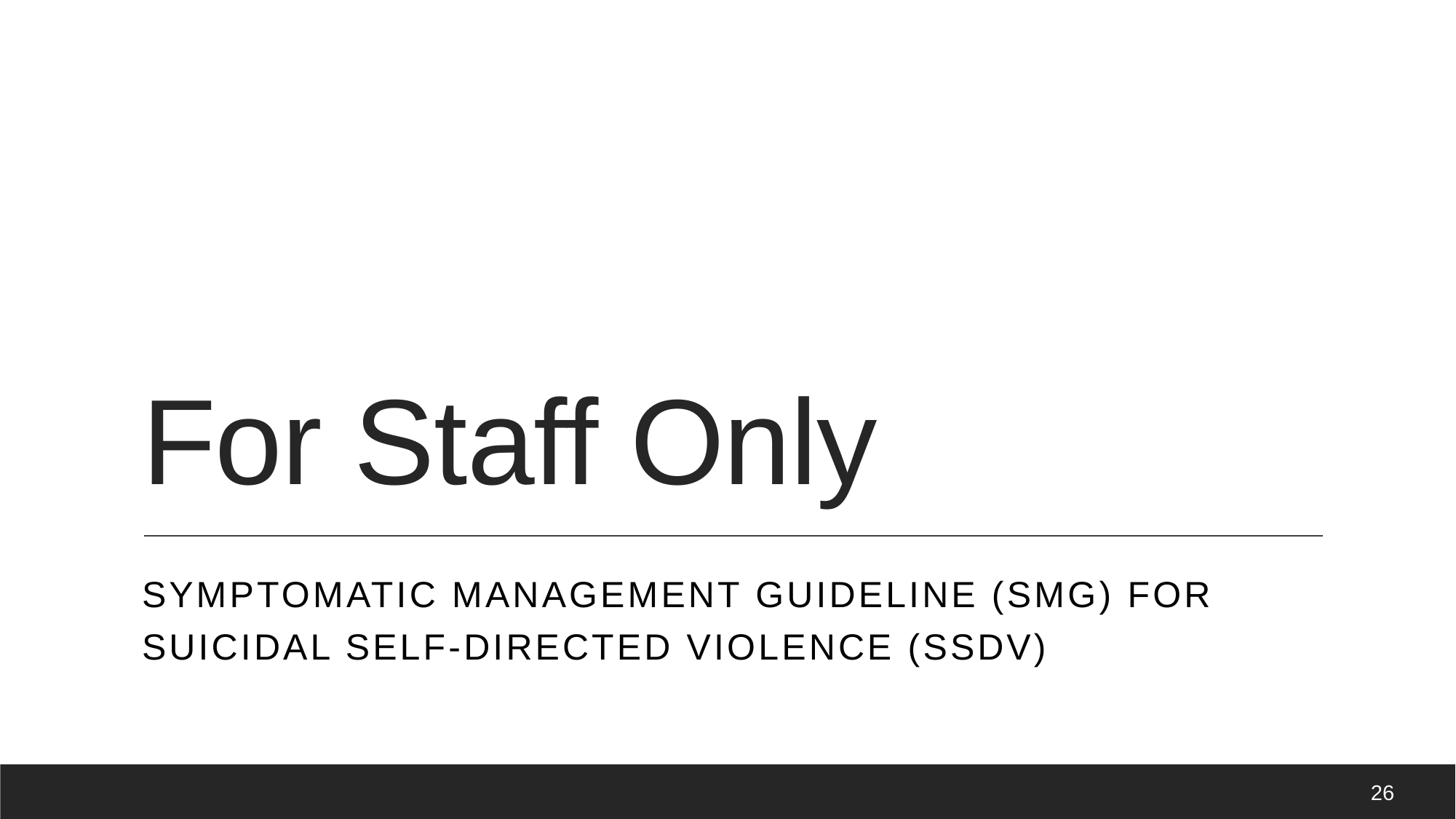

# For Staff Only
Symptomatic Management Guideline (SMG) for Suicidal Self-Directed Violence (SSDV)

26